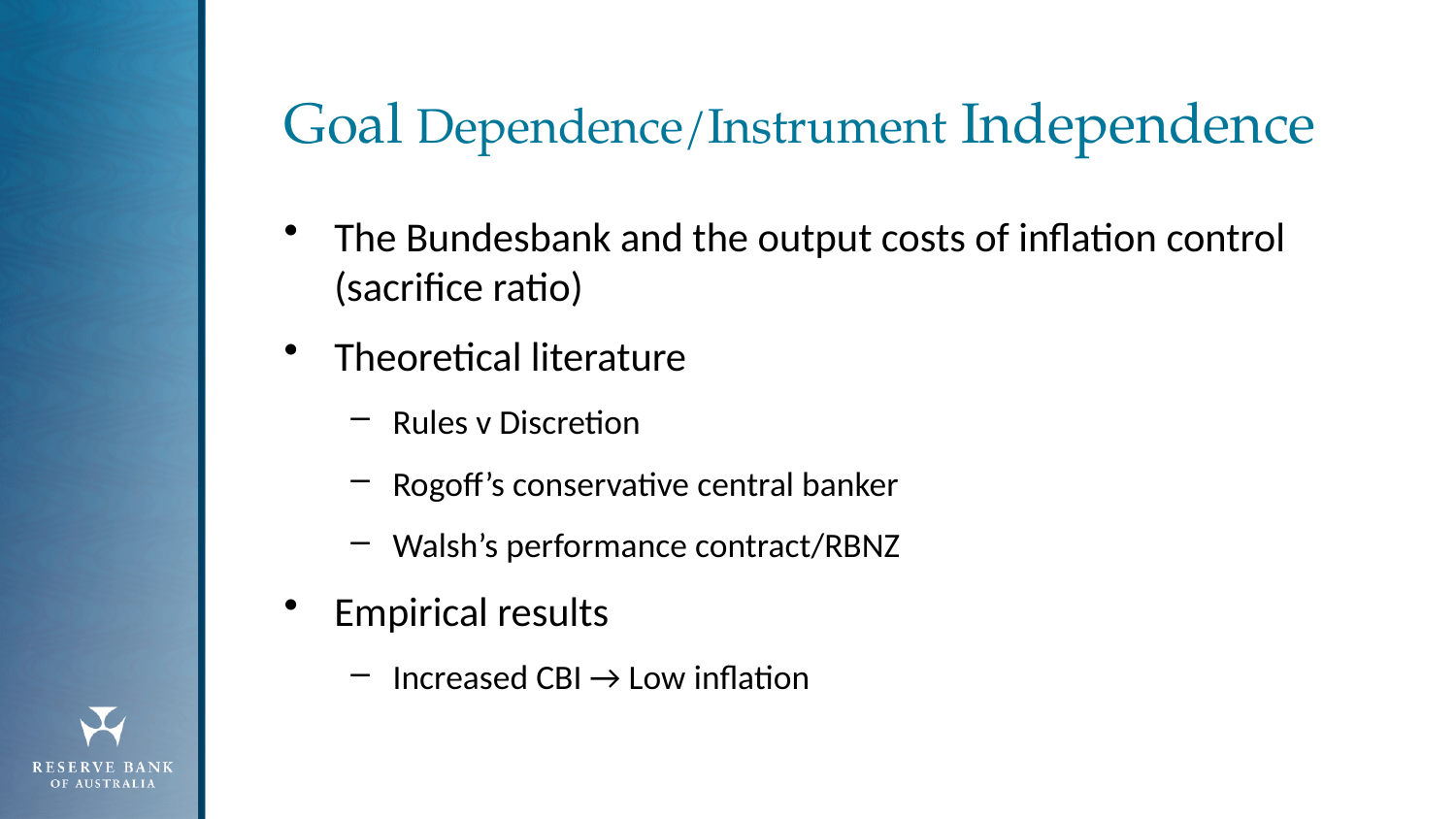

# Goal Dependence/Instrument Independence
The Bundesbank and the output costs of inflation control (sacrifice ratio)
Theoretical literature
Rules v Discretion
Rogoff’s conservative central banker
Walsh’s performance contract/RBNZ
Empirical results
Increased CBI → Low inflation